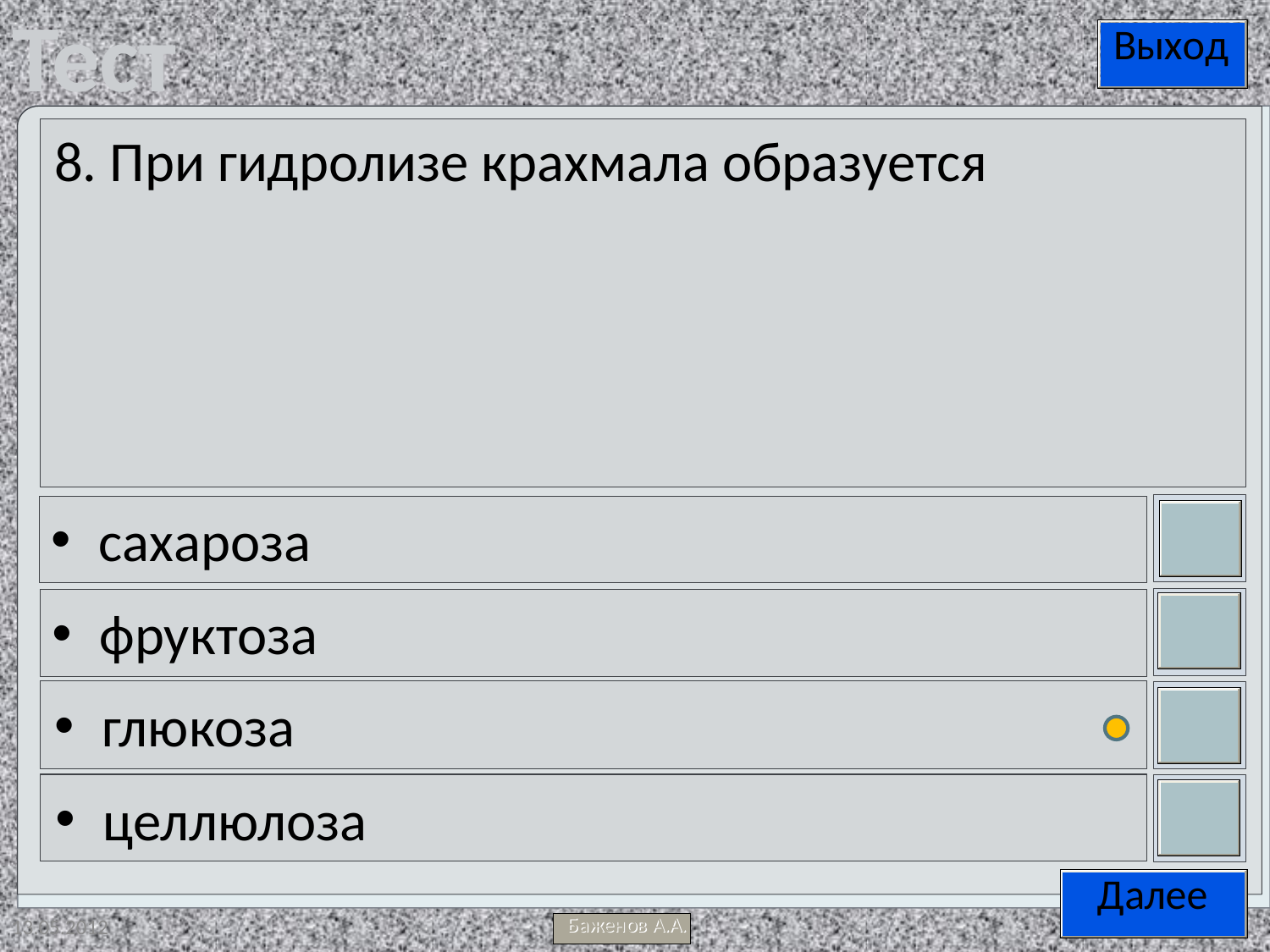

8. При гидролизе крахмала образуется

сахароза
фруктоза
глюкоза
целлюлоза
13.05.2012